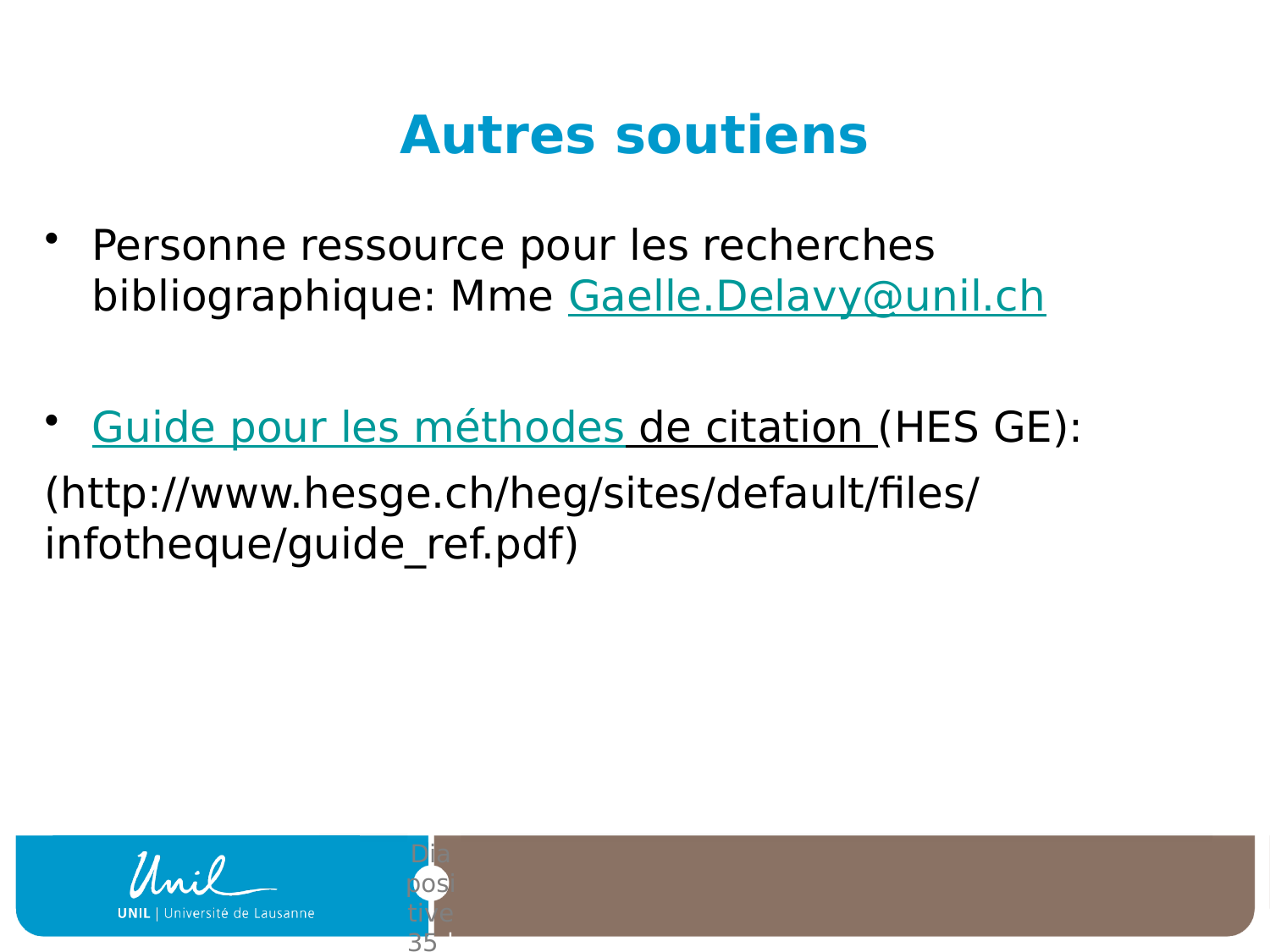

# Autres soutiens
Personne ressource pour les recherches bibliographique: Mme Gaelle.Delavy@unil.ch

Guide pour les méthodes de citation (HES GE):
(http://www.hesge.ch/heg/sites/default/files/infotheque/guide_ref.pdf)

| Diapositive 35 |